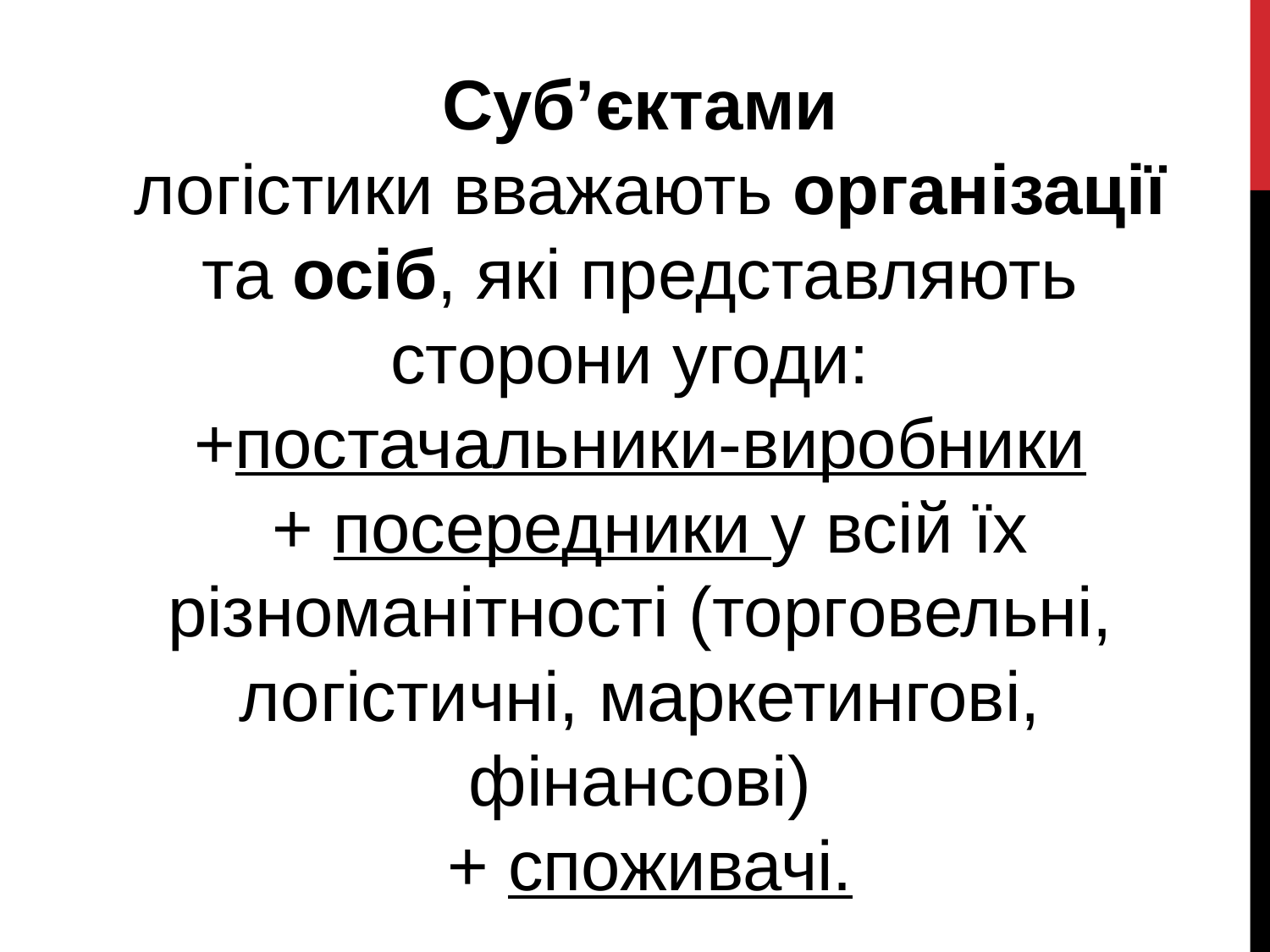

Суб’єктами
 логістики вважають організації та осіб, які представляють сторони угоди:
+постачальники-виробники
 + посередники у всій їх різноманітності (торговельні, логістичні, маркетингові, фінансові)
 + споживачі.